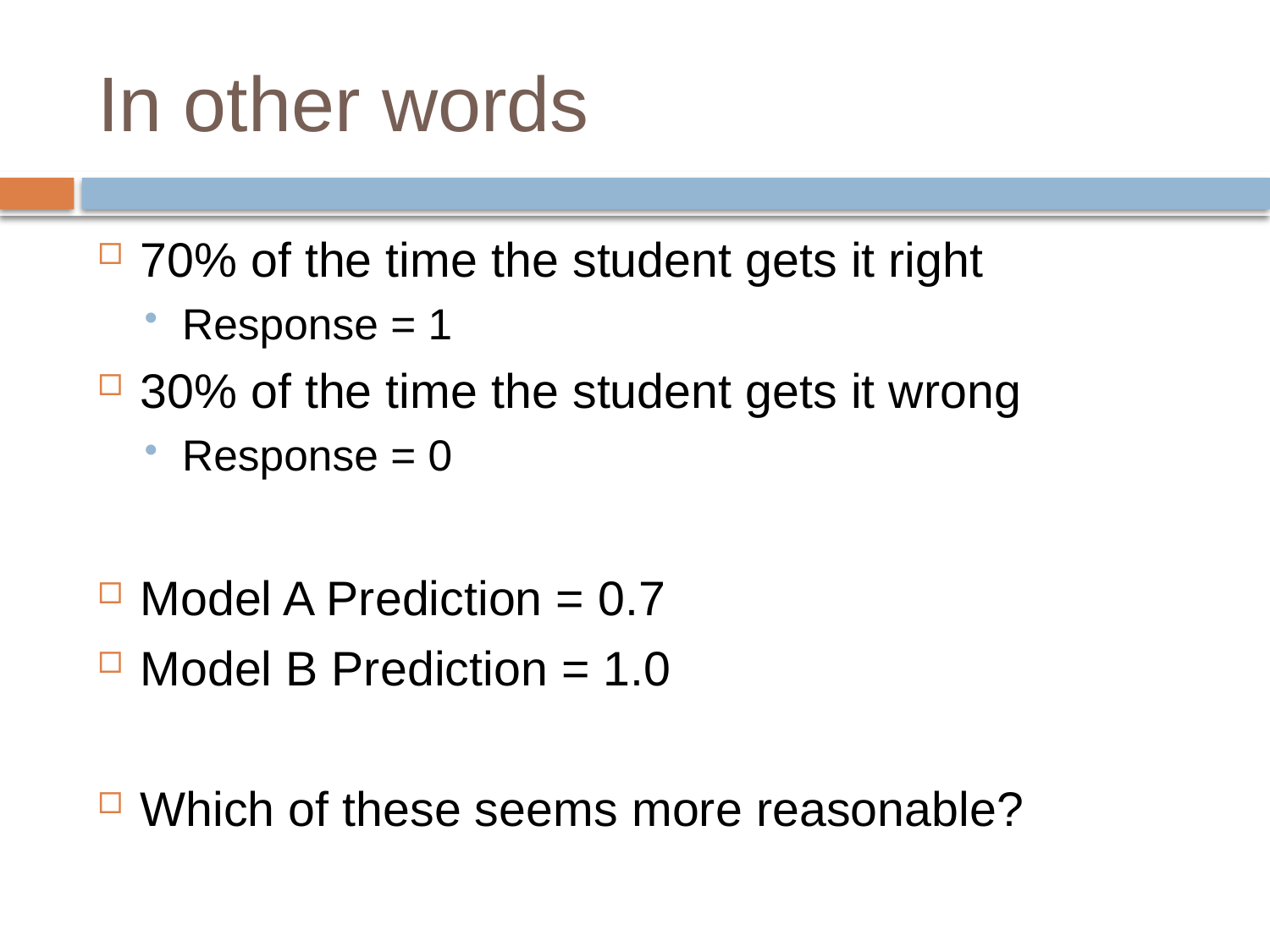

# In other words
70% of the time the student gets it right
Response = 1
30% of the time the student gets it wrong
Response = 0

Model A Prediction = 0.7
Model B Prediction = 1.0

Which of these seems more reasonable?